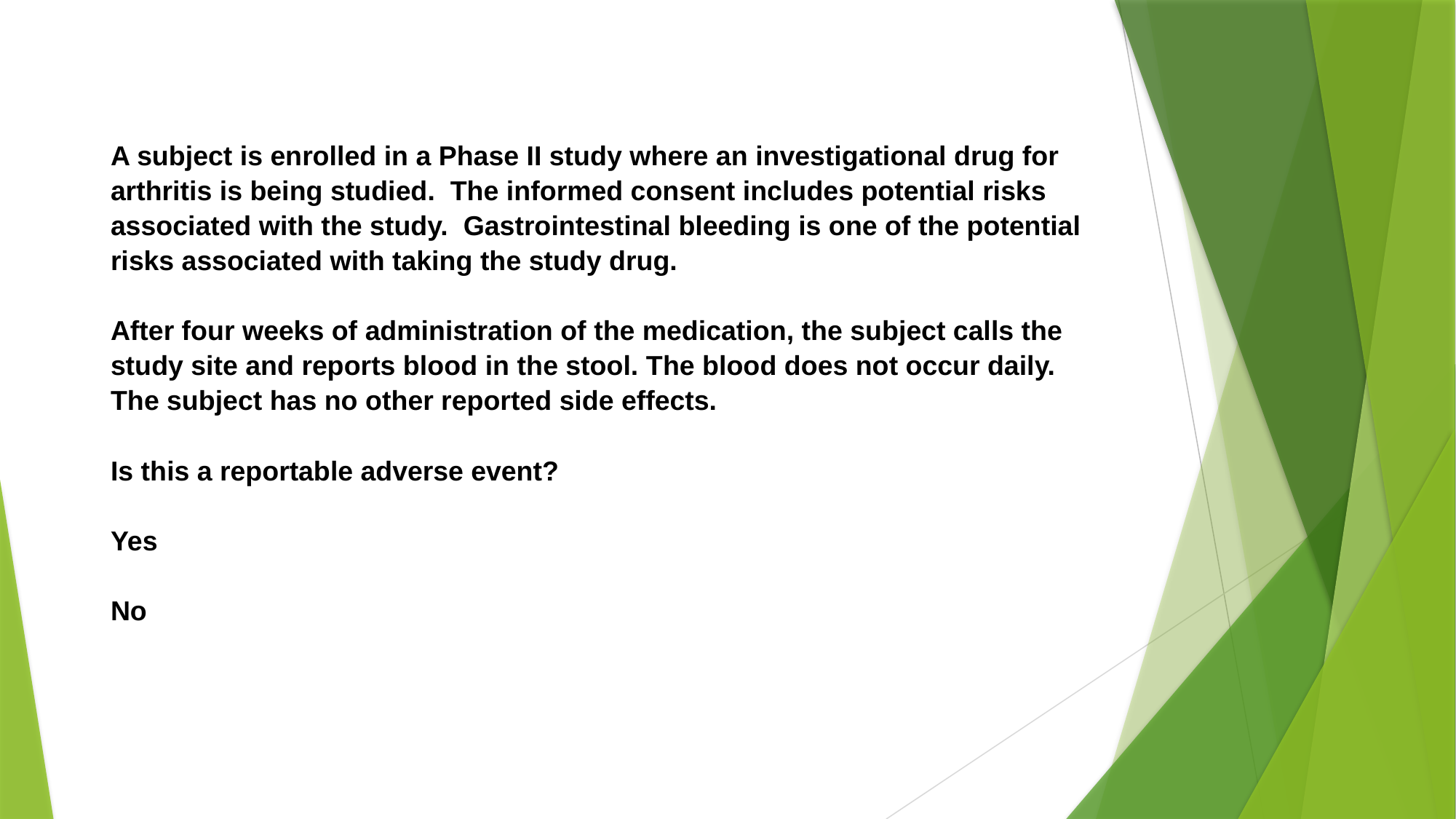

# A subject is enrolled in a Phase II study where an investigational drug for arthritis is being studied.  The informed consent includes potential risks associated with the study.  Gastrointestinal bleeding is one of the potential risks associated with taking the study drug. After four weeks of administration of the medication, the subject calls the study site and reports blood in the stool. The blood does not occur daily. The subject has no other reported side effects. Is this a reportable adverse event? Yes No